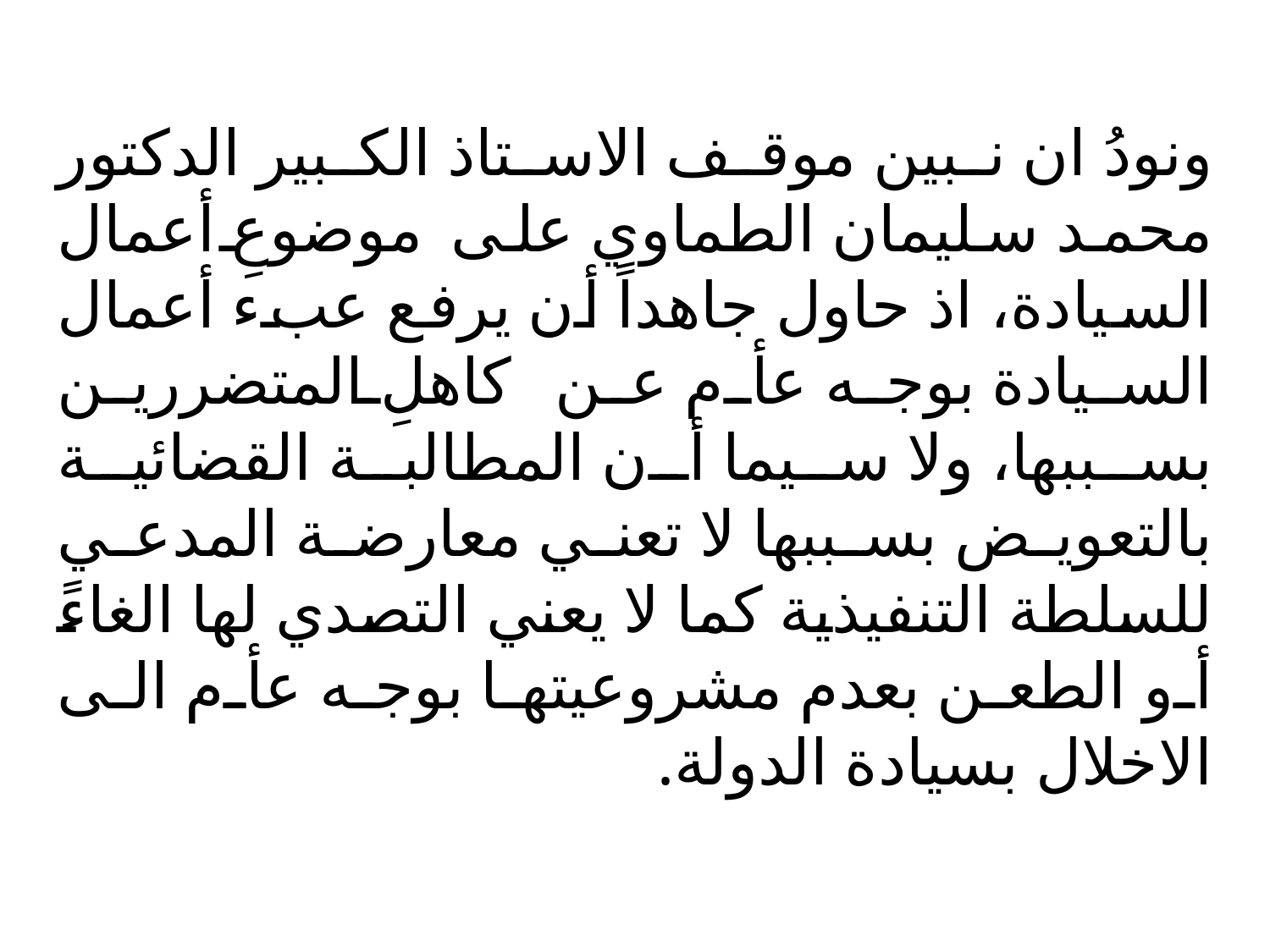

ونودُ ان نبين موقف الاستاذ الكبير الدكتور محمد سليمان الطماوي على موضوعِ أعمال السيادة، اذ حاول جاهداً أن يرفع عبء أعمال السيادة بوجه عأم عن كاهلِ المتضررين بسببها، ولا سيما أن المطالبة القضائية بالتعويض بسببها لا تعني معارضة المدعي للسلطة التنفيذية كما لا يعني التصدي لها الغاءً أو الطعن بعدم مشروعيتها بوجه عأم الى الاخلال بسيادة الدولة.